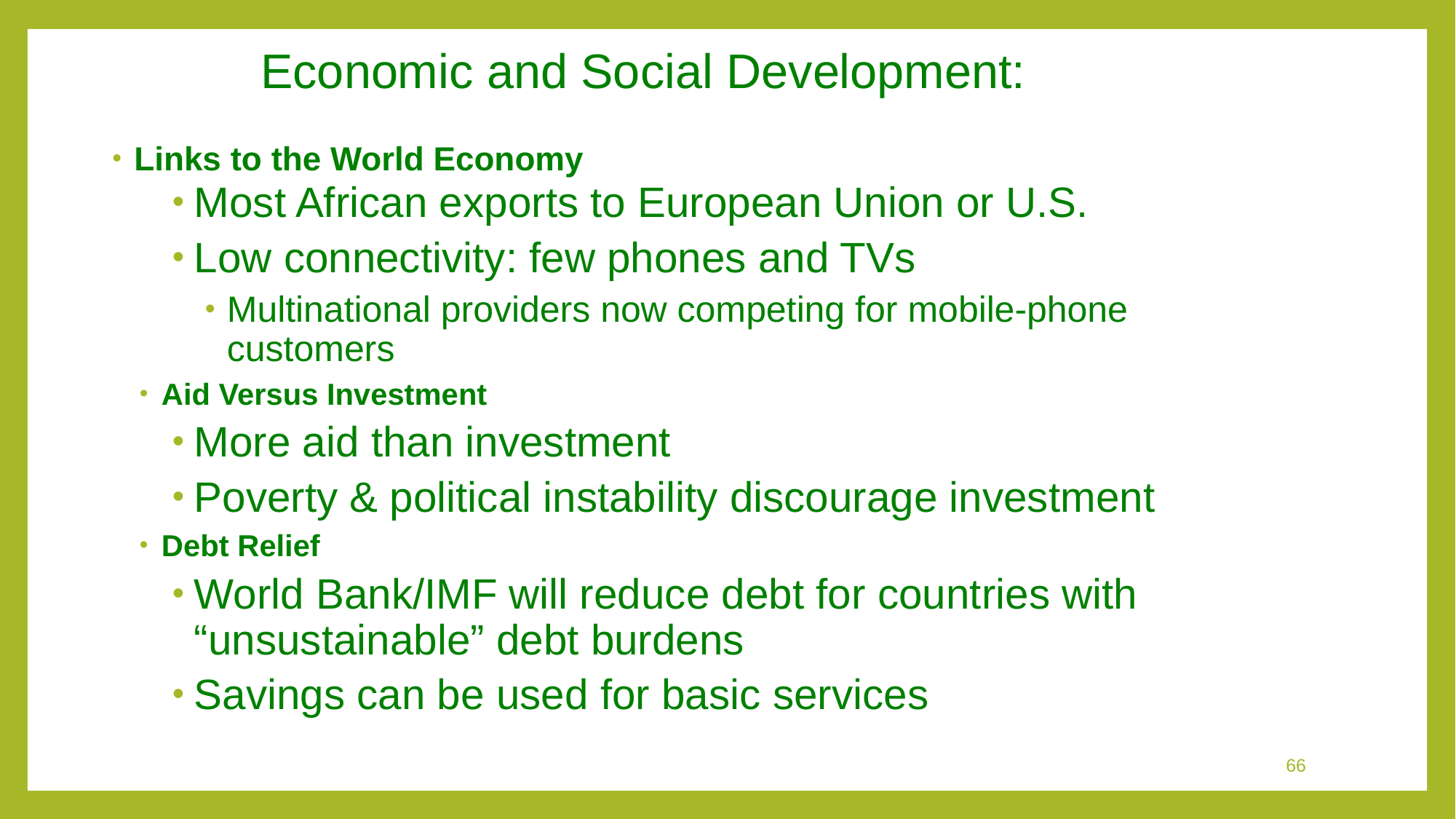

# Economic and Social Development:
Links to the World Economy
Most African exports to European Union or U.S.
Low connectivity: few phones and TVs
Multinational providers now competing for mobile-phone customers
Aid Versus Investment
More aid than investment
Poverty & political instability discourage investment
Debt Relief
World Bank/IMF will reduce debt for countries with “unsustainable” debt burdens
Savings can be used for basic services
66